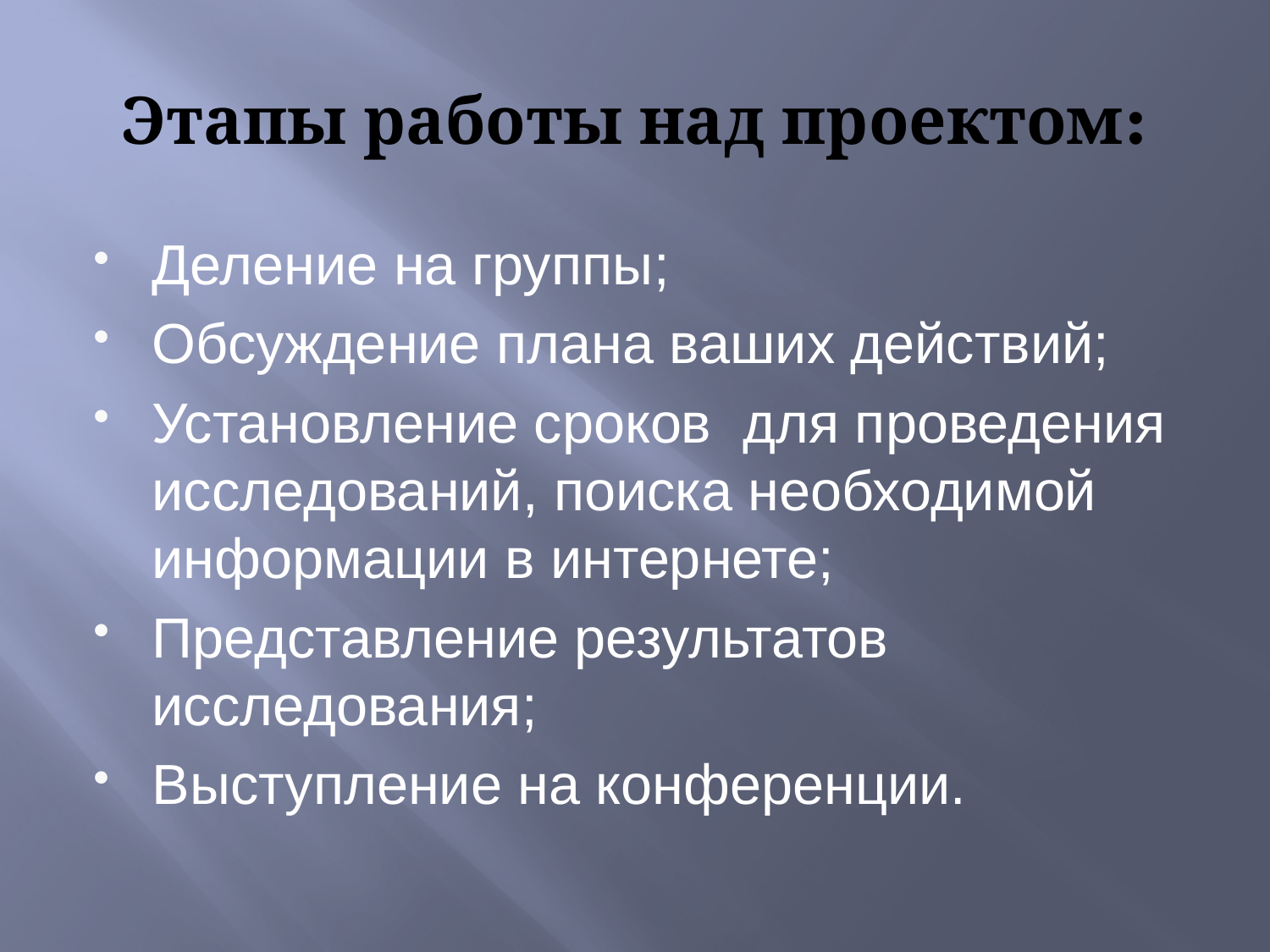

# Этапы работы над проектом:
Деление на группы;
Обсуждение плана ваших действий;
Установление сроков  для проведения исследований, поиска необходимой информации в интернете;
Представление результатов исследования;
Выступление на конференции.